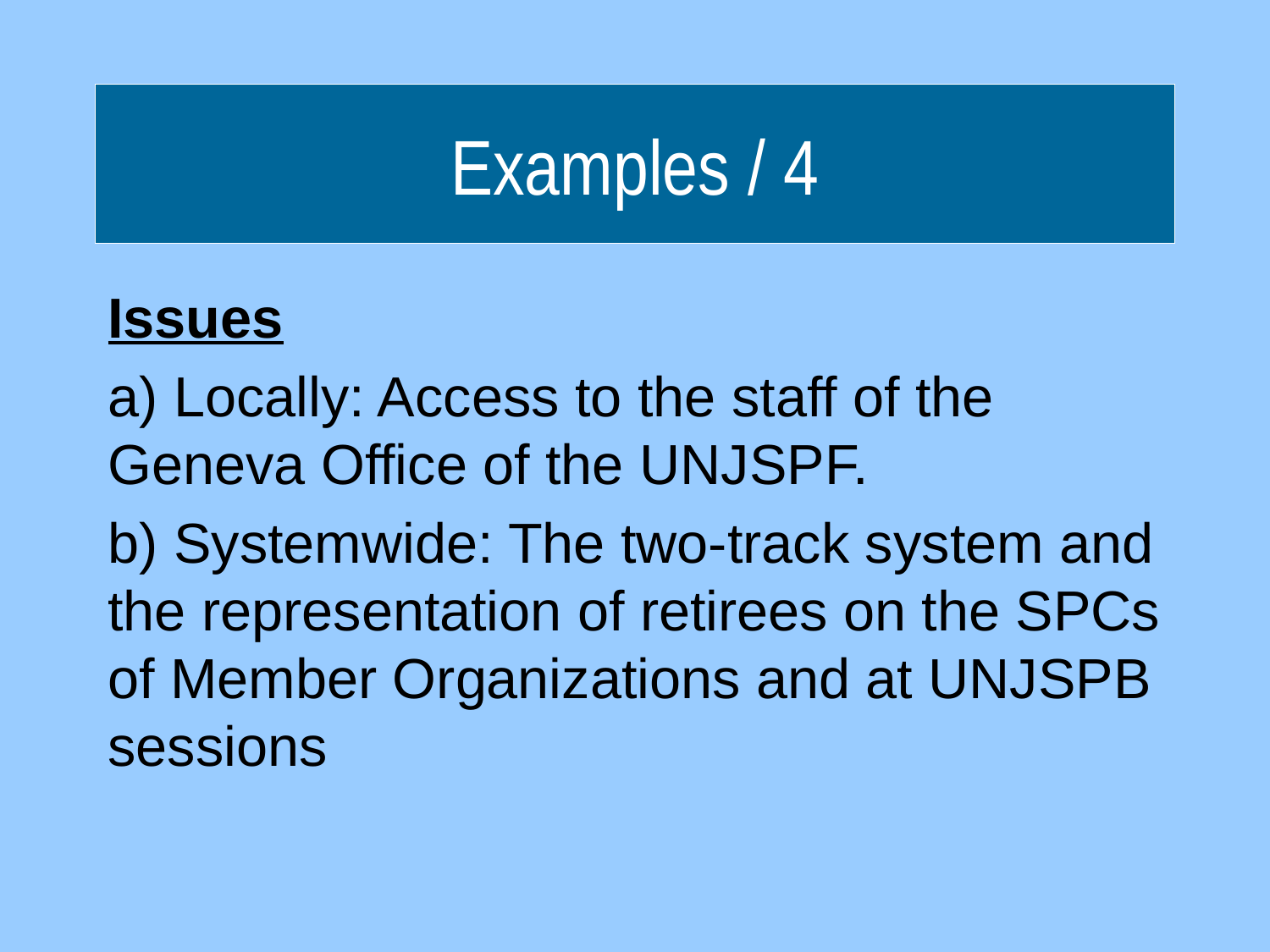

# Examples / 4
Issues
 Locally: Access to the staff of the Geneva Office of the UNJSPF.
 Systemwide: The two-track system and the representation of retirees on the SPCs of Member Organizations and at UNJSPB sessions